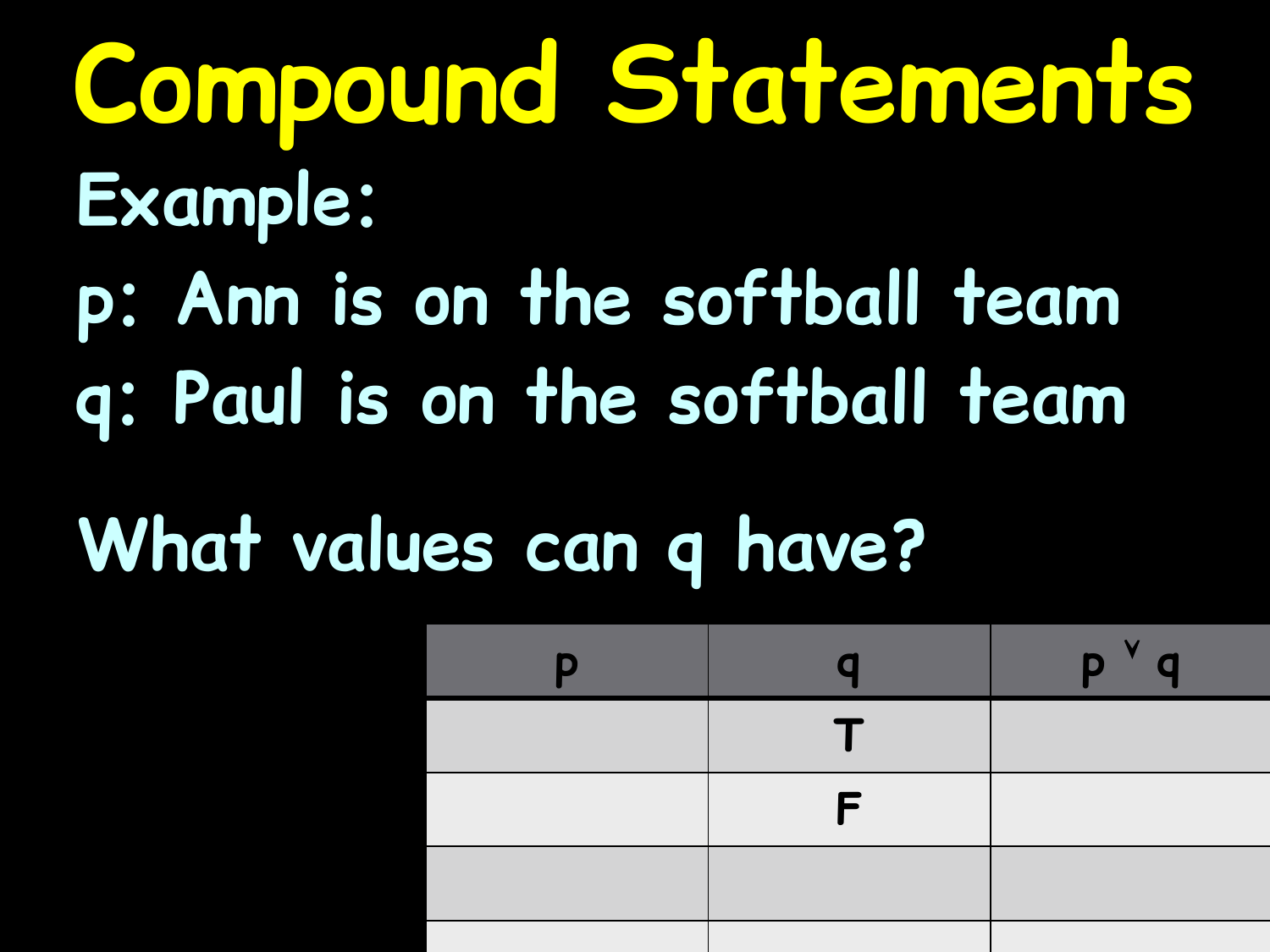

# Compound Statements
Example:
p: Ann is on the softball team
q: Paul is on the softball team

What values can q have?
| p | q | p ∨ q |
| --- | --- | --- |
|  | T |  |
|  | F |  |
|  |  |  |
|  |  |  |